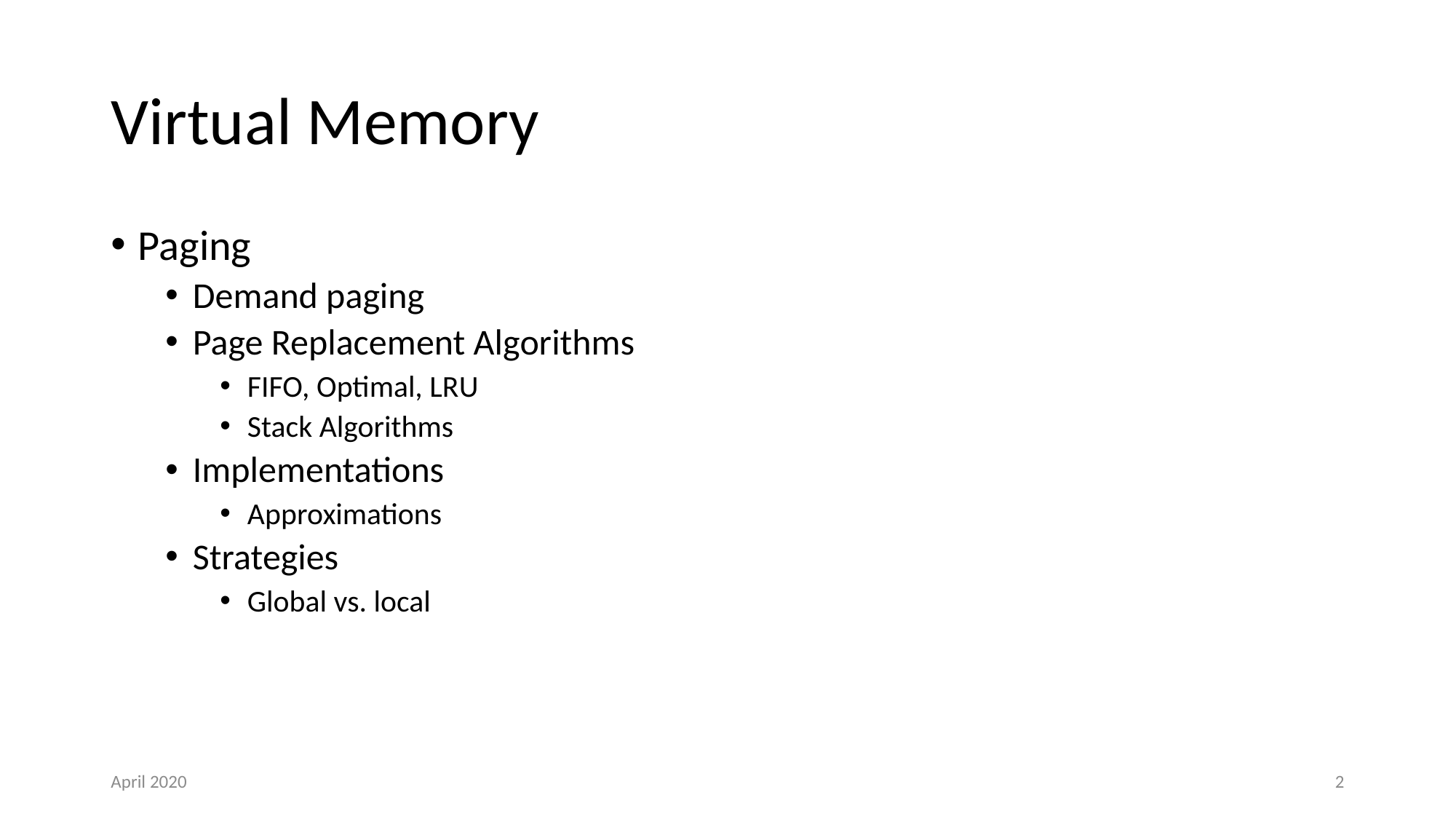

# Virtual Memory
Paging
Demand paging
Page Replacement Algorithms
FIFO, Optimal, LRU
Stack Algorithms
Implementations
Approximations
Strategies
Global vs. local

April 2020
2